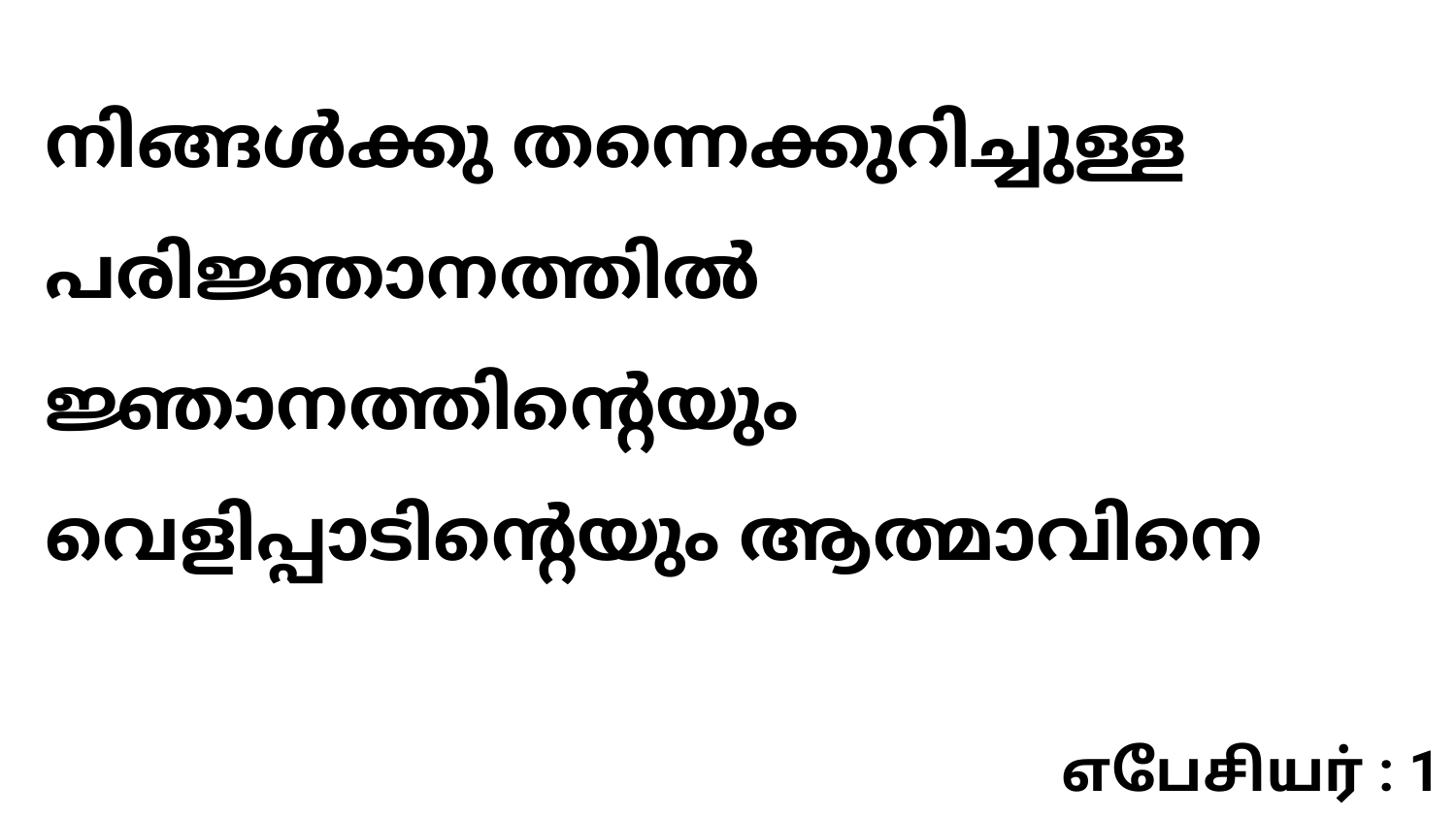

നിങ്ങൾക്കു തന്നെക്കുറിച്ചുള്ള പരിജ്ഞാനത്തിൽ ജ്ഞാനത്തിന്റെയും വെളിപ്പാടിന്റെയും ആത്മാവിനെ
எபேசியர் : 1